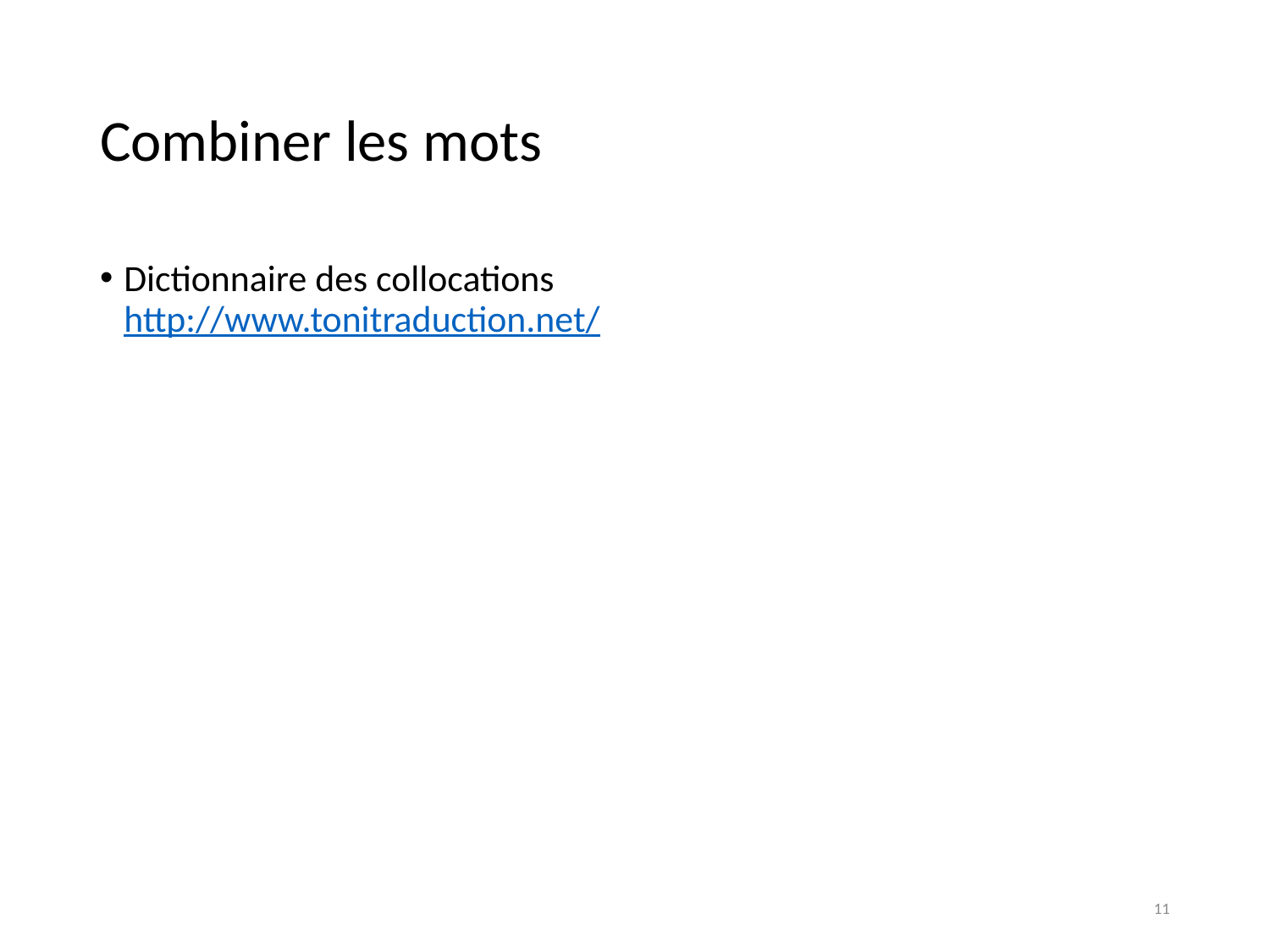

# Combiner les mots
Dictionnaire des collocations
http://www.tonitraduction.net/
11